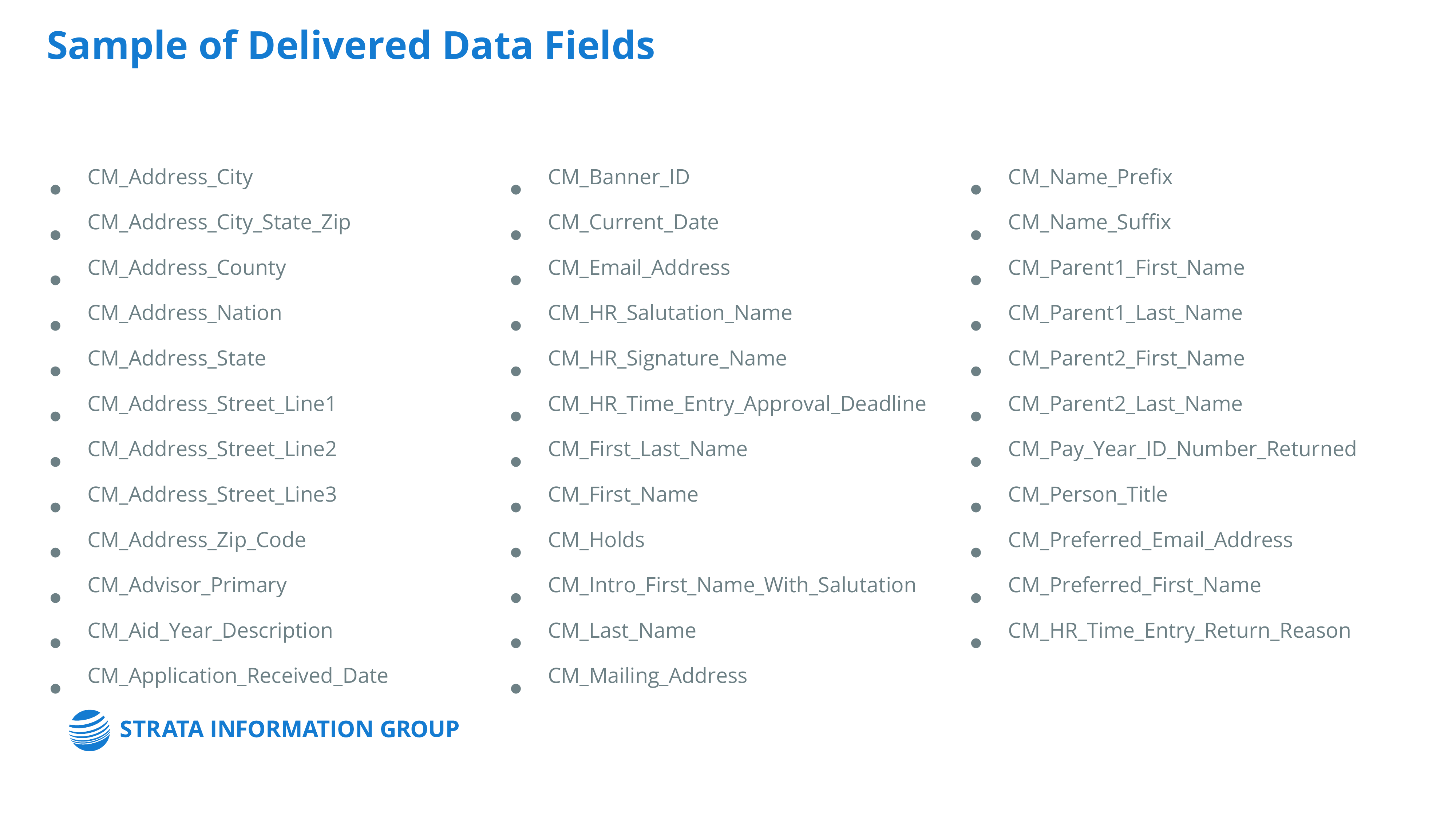

Sample of Delivered Data Fields
CM_Address_City
CM_Address_City_State_Zip
CM_Address_County
CM_Address_Nation
CM_Address_State
CM_Address_Street_Line1
CM_Address_Street_Line2
CM_Address_Street_Line3
CM_Address_Zip_Code
CM_Advisor_Primary
CM_Aid_Year_Description
CM_Application_Received_Date
CM_Banner_ID
CM_Current_Date
CM_Email_Address
CM_HR_Salutation_Name
CM_HR_Signature_Name
CM_HR_Time_Entry_Approval_Deadline
CM_First_Last_Name
CM_First_Name
CM_Holds
CM_Intro_First_Name_With_Salutation
CM_Last_Name
CM_Mailing_Address
CM_Name_Prefix
CM_Name_Suffix
CM_Parent1_First_Name
CM_Parent1_Last_Name
CM_Parent2_First_Name
CM_Parent2_Last_Name
CM_Pay_Year_ID_Number_Returned
CM_Person_Title
CM_Preferred_Email_Address
CM_Preferred_First_Name
CM_HR_Time_Entry_Return_Reason